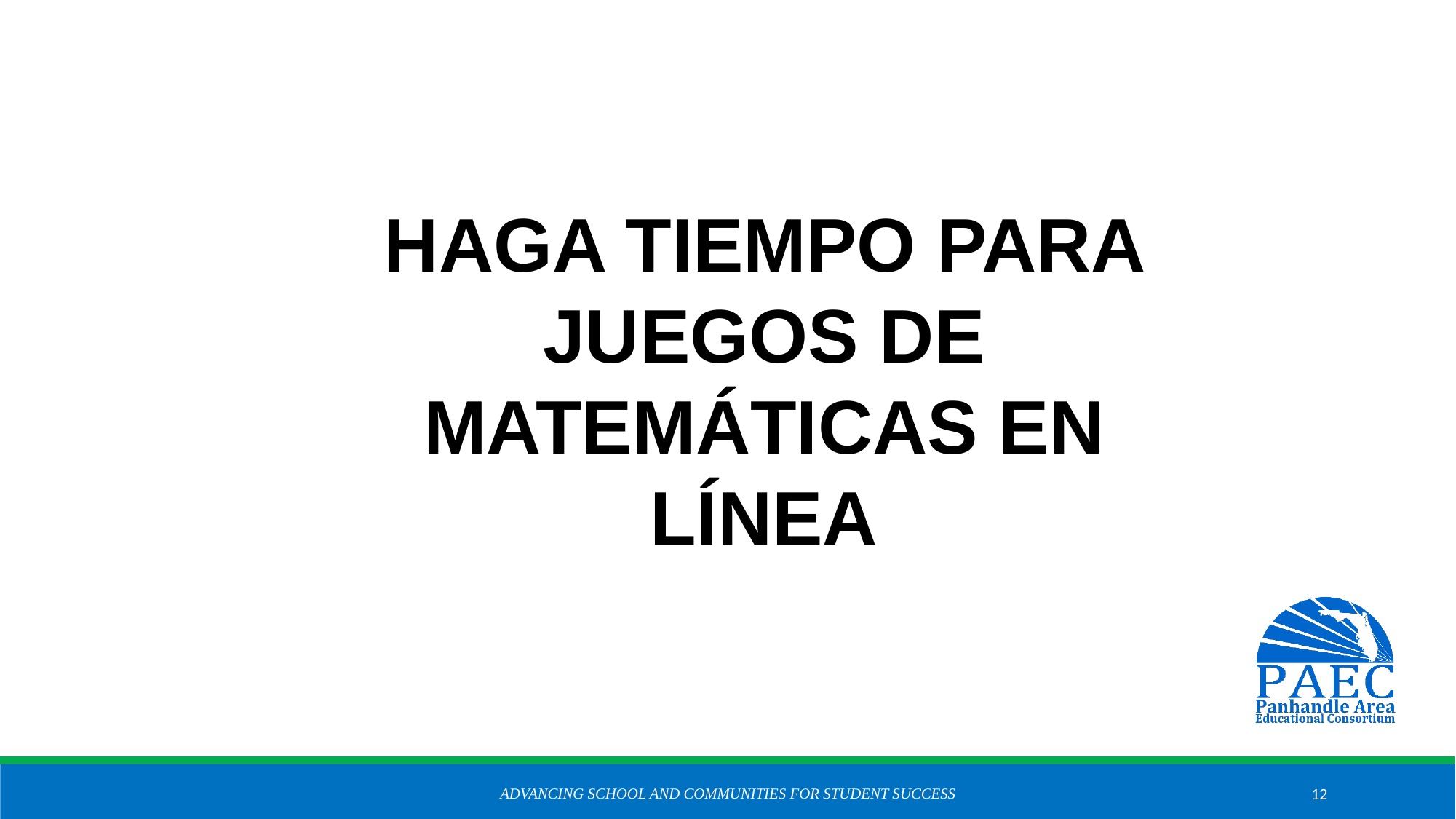

HAGA TIEMPO PARA JUEGOS DE MATEMÁTICAS EN LÍNEA
Advancing School and Communities for Student Success
12